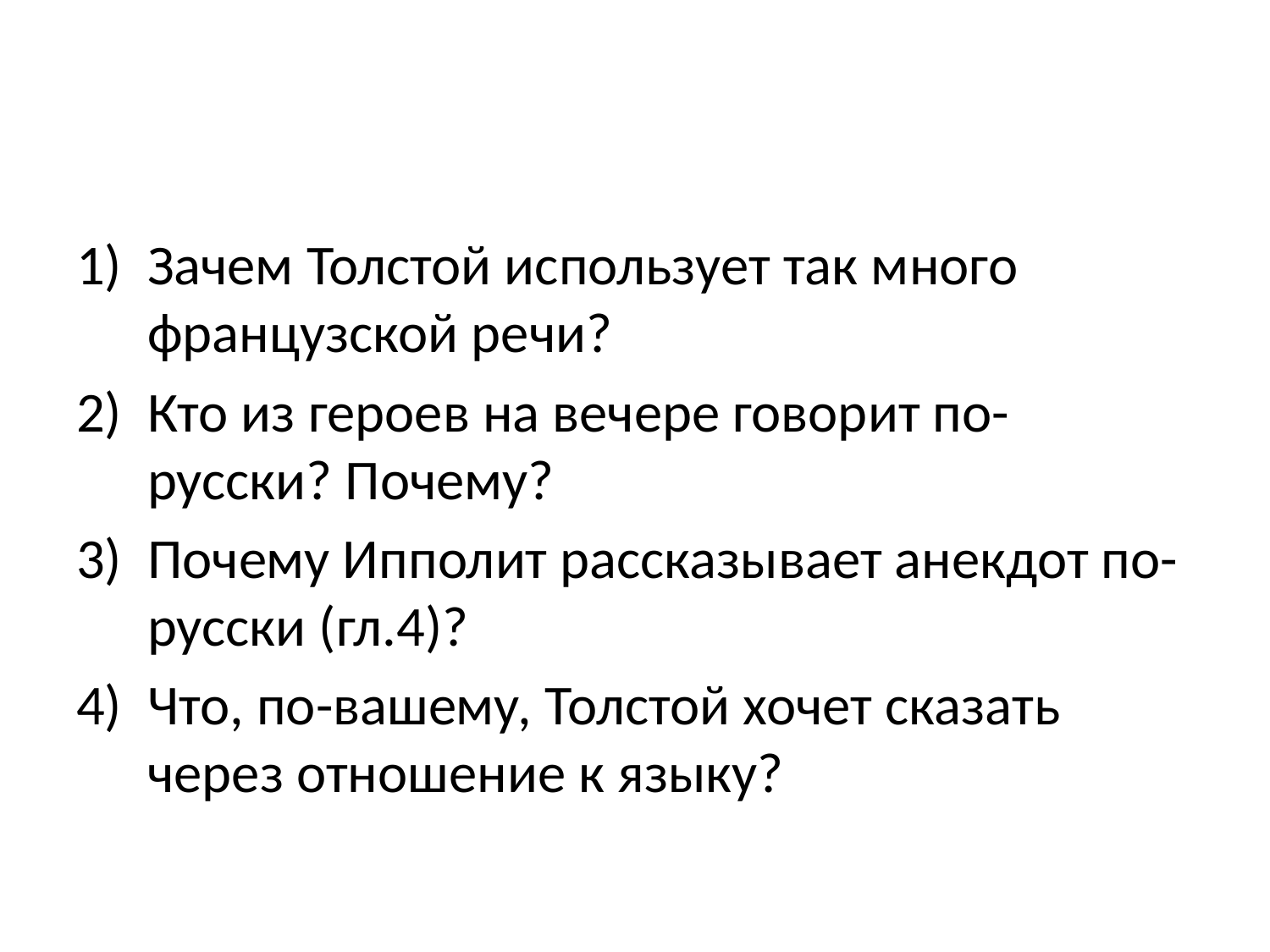

#
Зачем Толстой использует так много французской речи?
Кто из героев на вечере говорит по-русски? Почему?
Почему Ипполит рассказывает анекдот по-русски (гл.4)?
Что, по-вашему, Толстой хочет сказать через отношение к языку?